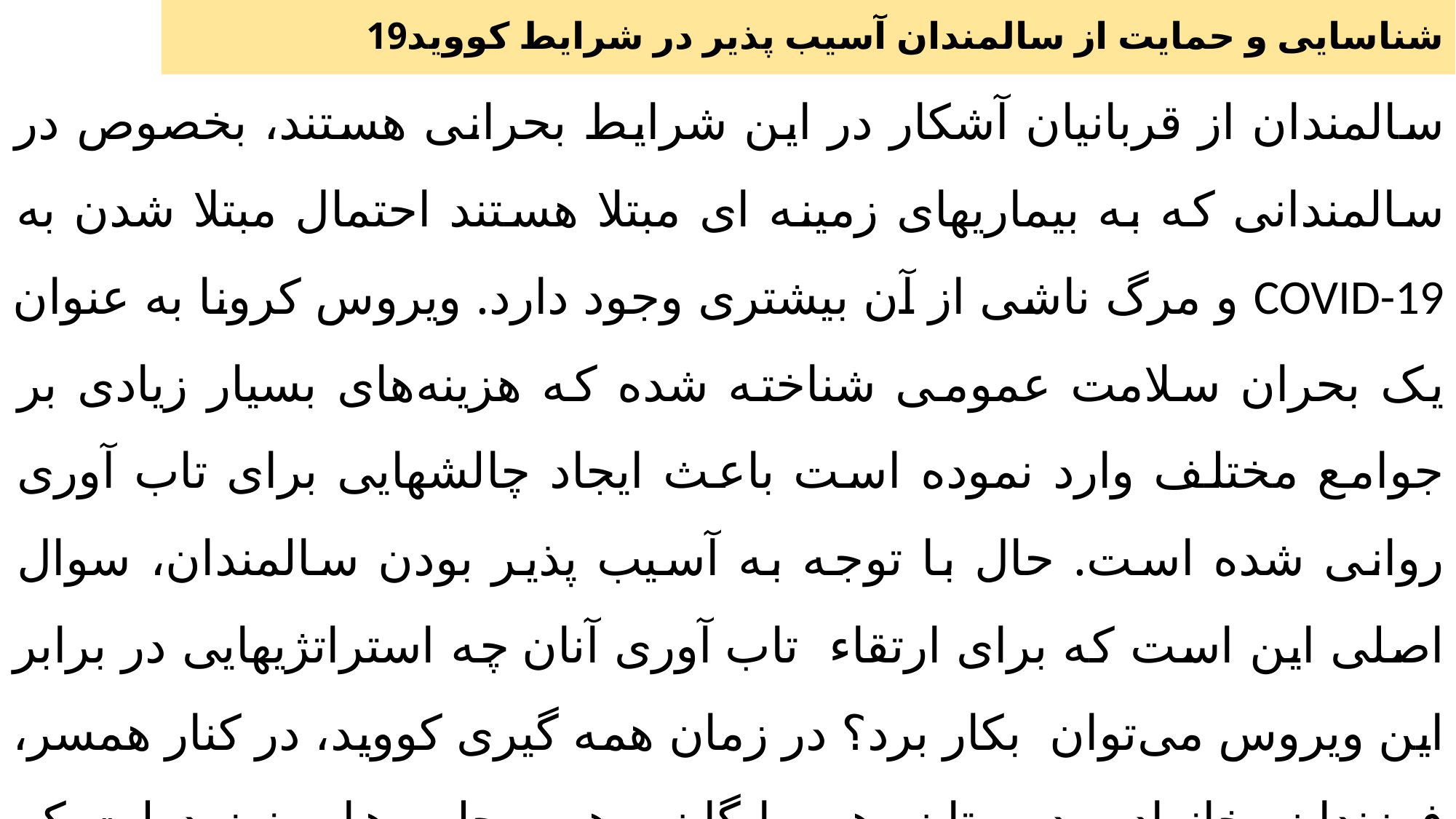

# شناسایی و حمایت از سالمندان آسیب پذیر در شرایط کووید19
سالمندان از قربانیان آشکار در این شرایط بحرانی هستند، بخصوص در سالمندانی که به بیماریهای زمینه ای مبتلا هستند احتمال مبتلا شدن به COVID-19 و مرگ ناشی از آن بیشتری وجود دارد. ویروس کرونا به عنوان یک بحران سلامت عمومی شناخته شده که هزینه‌های بسیار زیادی بر جوامع مختلف وارد نموده است باعث ایجاد چالشهایی برای تاب آوری روانی شده است. حال با توجه به آسیب پذیر بودن سالمندان، سوال اصلی این است که برای ارتقاء  تاب آوری آنان چه استراتژیهایی در برابر این ویروس می‌توان  بکار برد؟ در زمان همه گیری کووید، در کنار همسر، فرزندان، خانواده، دوستان، همسایگان،  هم محلی ها و نیز دولت که عموما بهترین منابع حمایت اجتماعی هستند، گروه های داوطلب و خیر نیز از منابع ارزنده اجتماعی جهت ارتقاء تاب آوری سالمندان محسوب می شوند